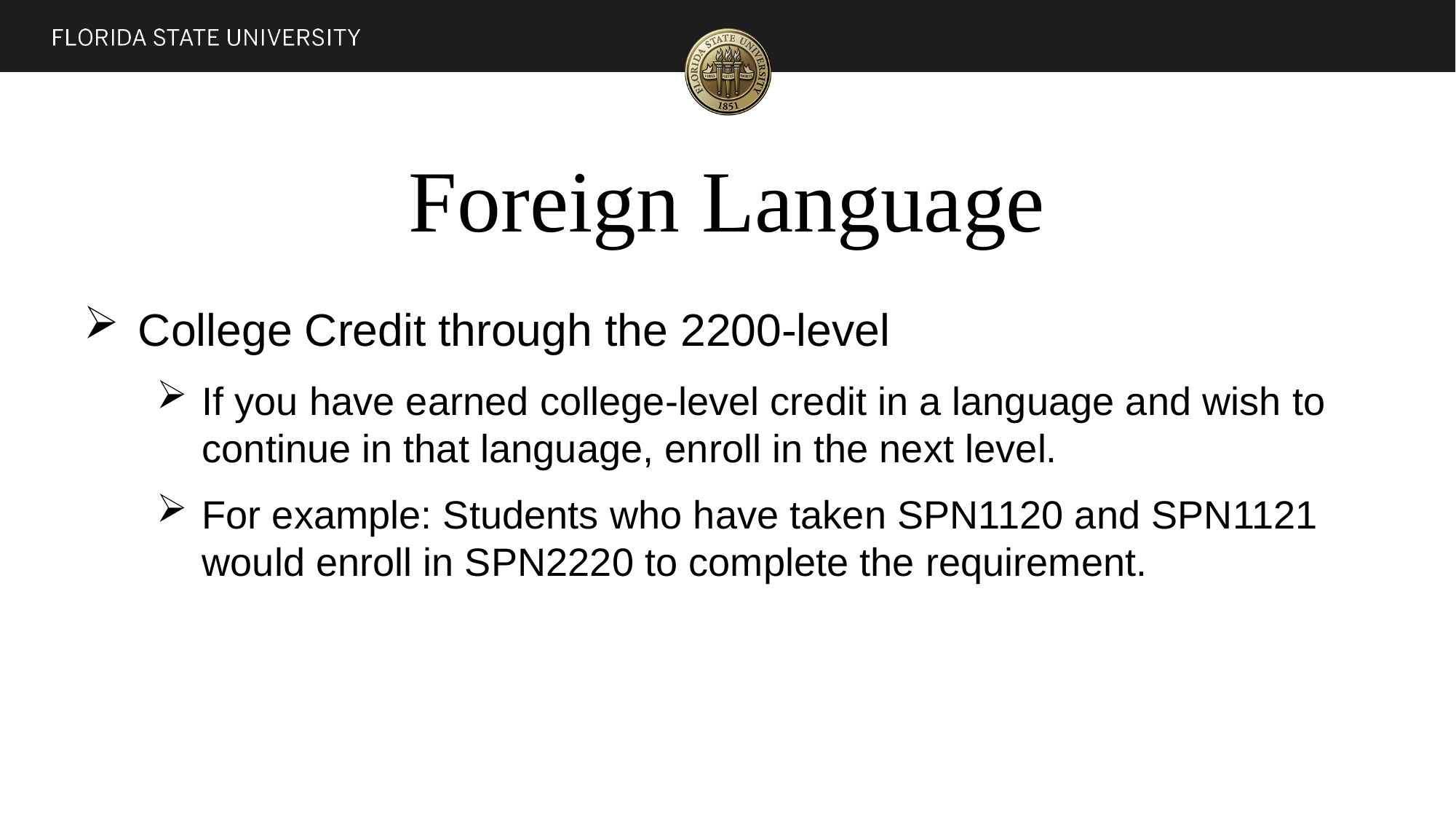

# Foreign Language
College Credit through the 2200-level

If you have earned college-level credit in a language and wish to continue in that language, enroll in the next level.
For example: Students who have taken SPN1120 and SPN1121 would enroll in SPN2220 to complete the requirement.